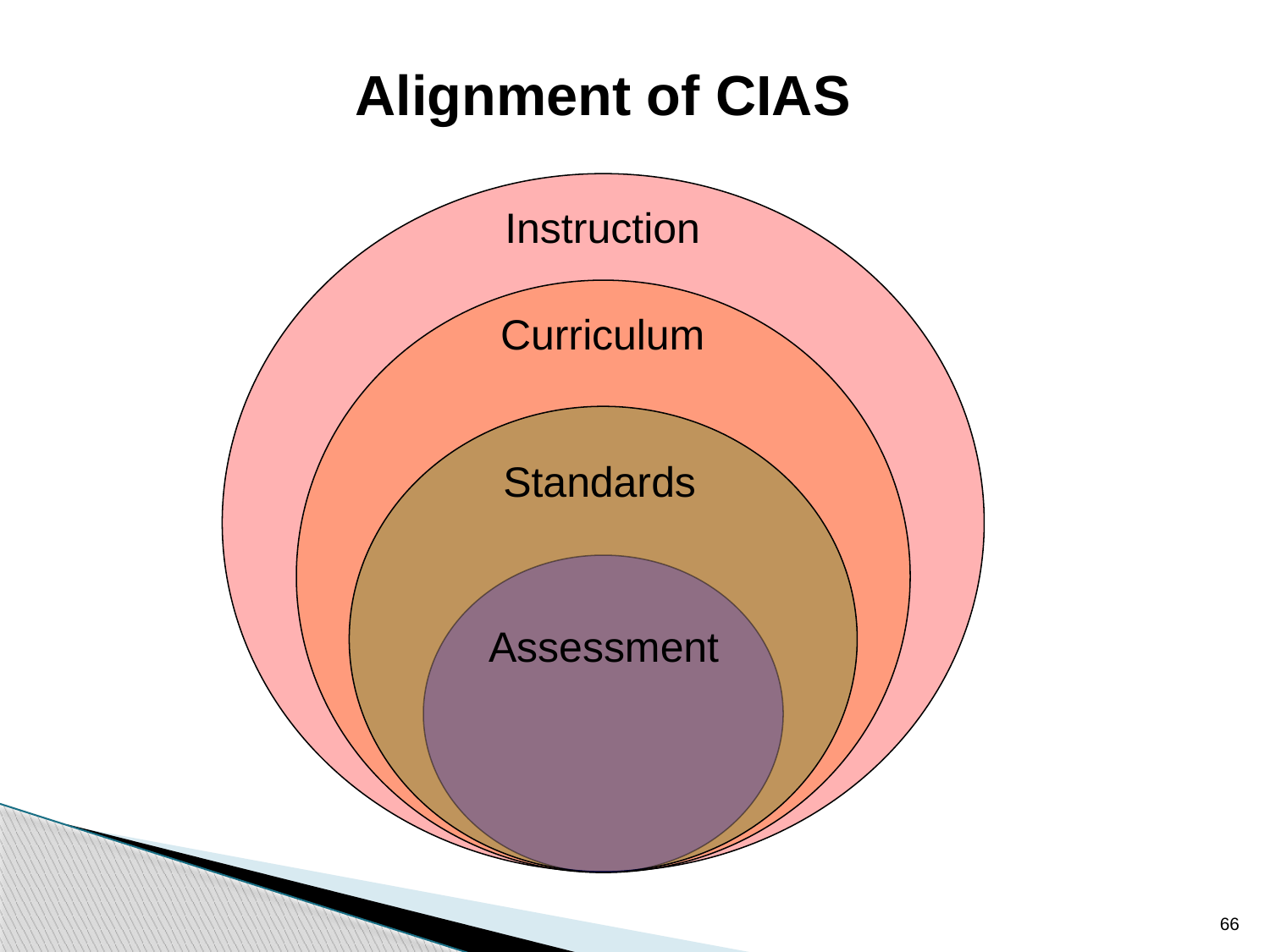

Alignment of CIAS

Instruction

Curriculum

Standards

Assessment
66